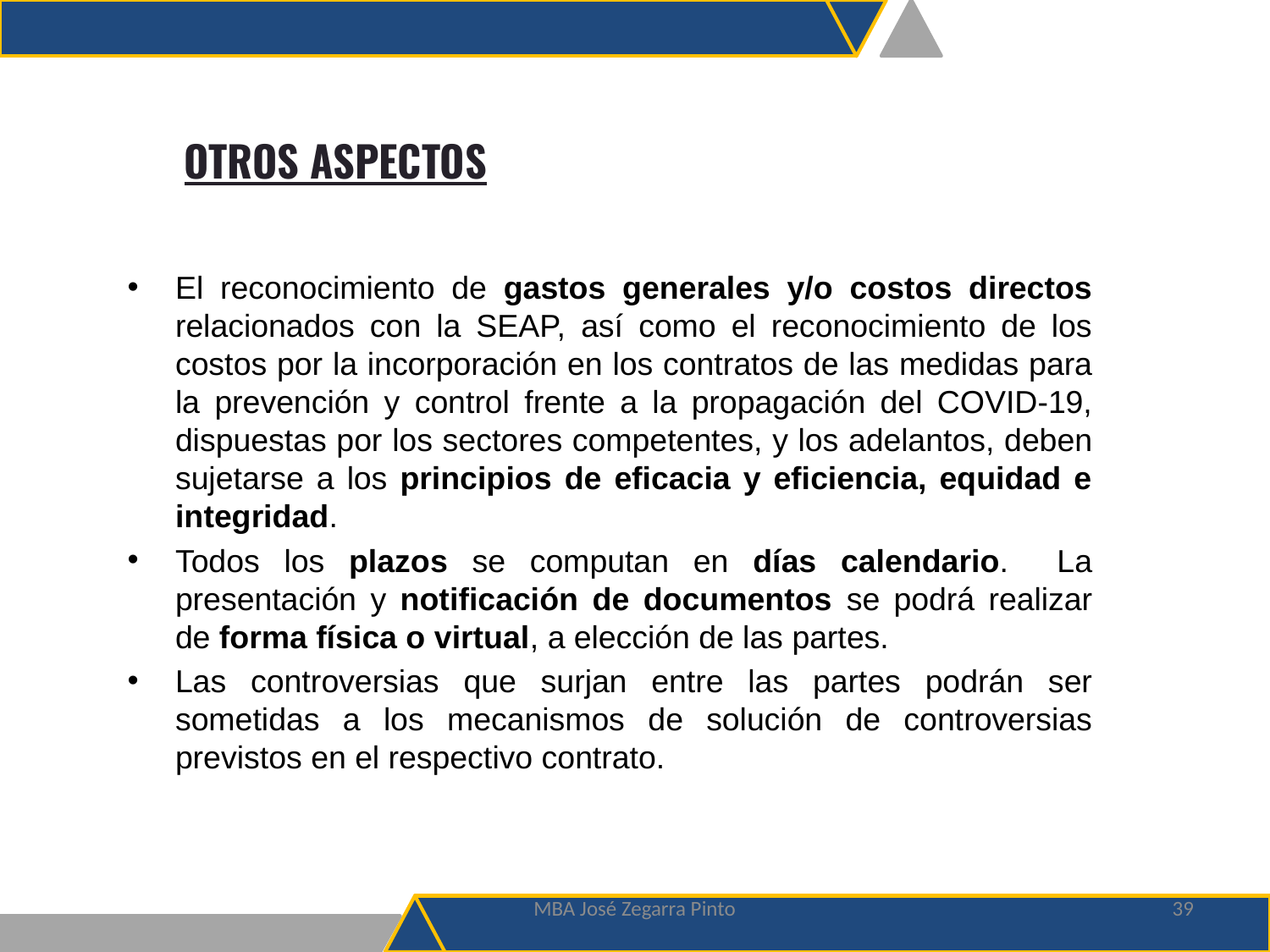

# OTROS ASPECTOS
El reconocimiento de gastos generales y/o costos directos relacionados con la SEAP, así como el reconocimiento de los costos por la incorporación en los contratos de las medidas para la prevención y control frente a la propagación del COVID-19, dispuestas por los sectores competentes, y los adelantos, deben sujetarse a los principios de eficacia y eficiencia, equidad e integridad.
Todos los plazos se computan en días calendario.  La presentación y notificación de documentos se podrá realizar de forma física o virtual, a elección de las partes.
Las controversias que surjan entre las partes podrán ser sometidas a los mecanismos de solución de controversias previstos en el respectivo contrato.
MBA José Zegarra Pinto
39